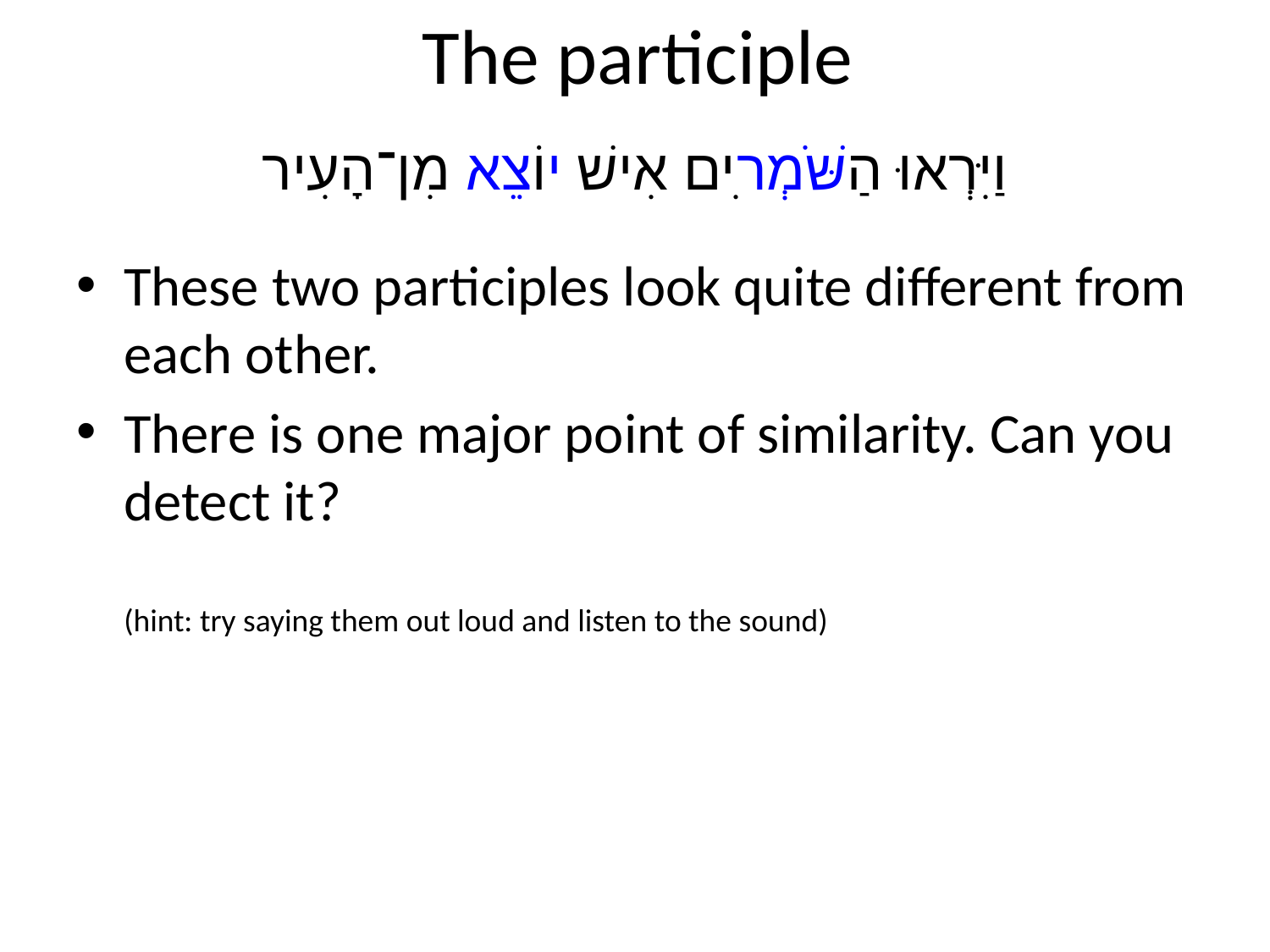

# The participle
וַיִּרְאוּ הַשֹּׁמְרִים אִישׁ יוֹצֵא מִן־הָעִיר
These two participles look quite different from each other.
There is one major point of similarity. Can you detect it?	(hint: try saying them out loud and listen to the sound)